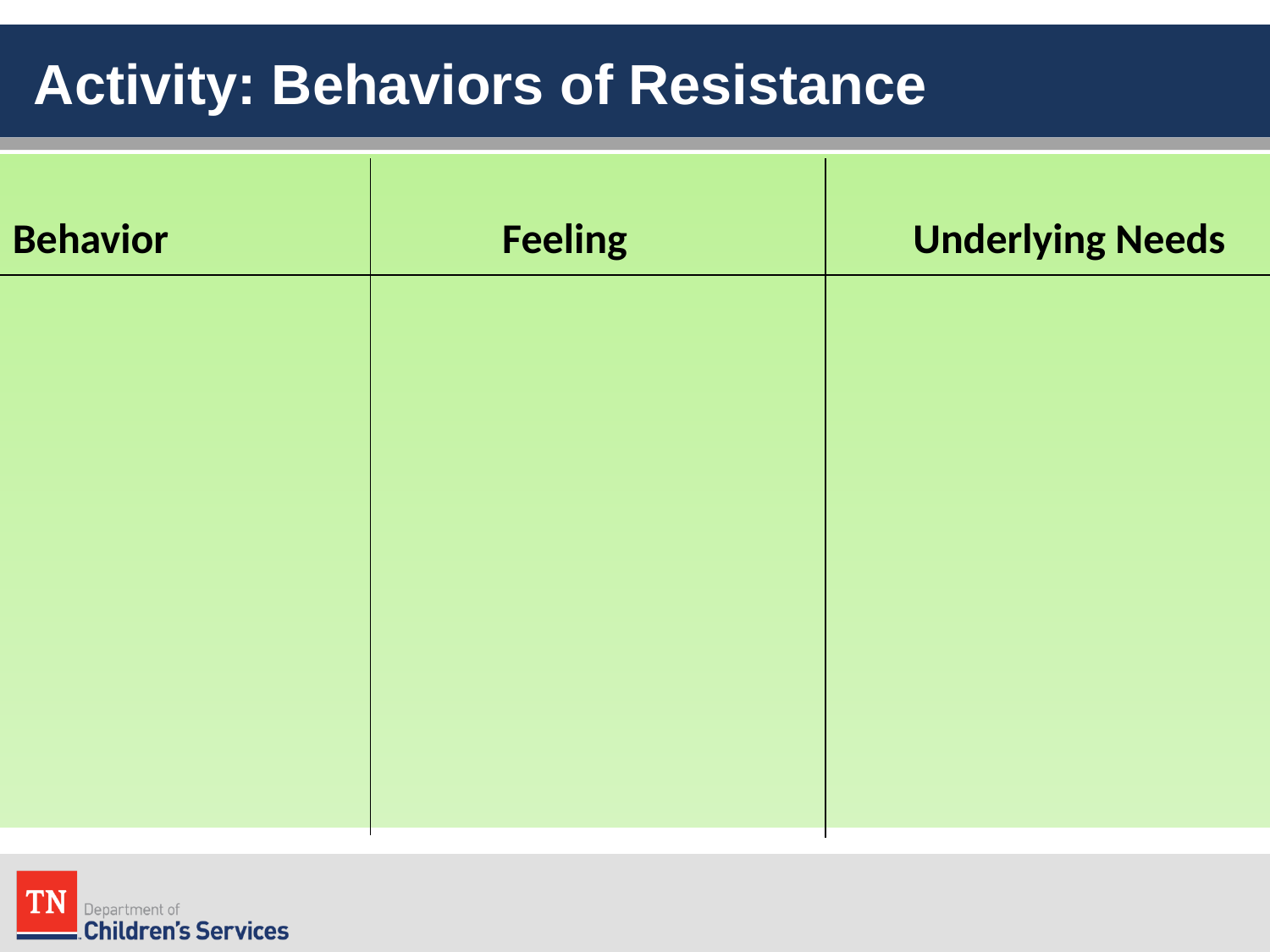

# Activity: Behaviors of Resistance

Behavior                                   Feeling                              Underlying Needs